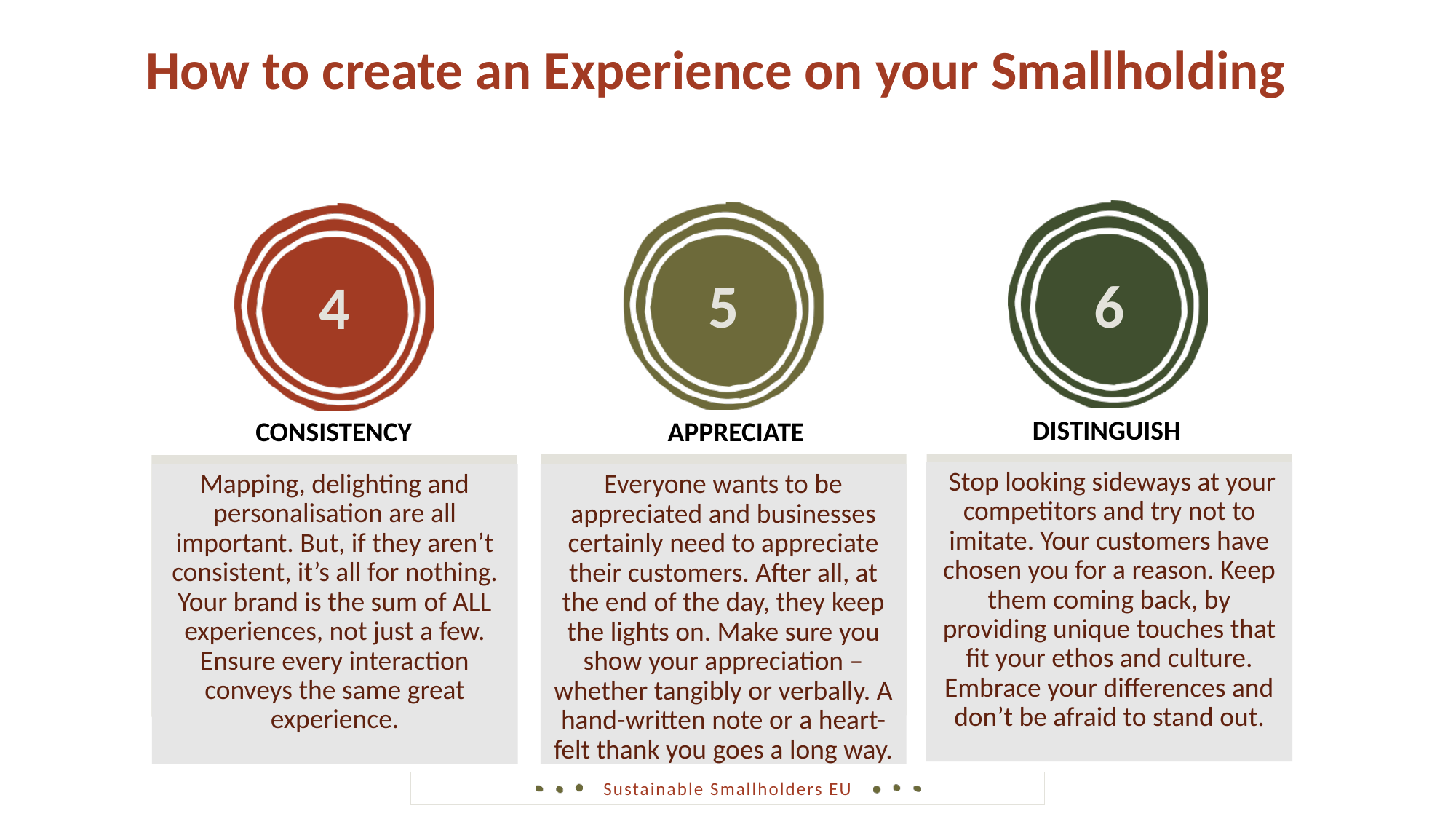

How to create an Experience on your Smallholding
5
6
4
DISTINGUISH
CONSISTENCY
APPRECIATE
 Stop looking sideways at your competitors and try not to imitate. Your customers have chosen you for a reason. Keep them coming back, by providing unique touches that fit your ethos and culture. Embrace your differences and don’t be afraid to stand out.
Mapping, delighting and personalisation are all important. But, if they aren’t consistent, it’s all for nothing. Your brand is the sum of ALL experiences, not just a few. Ensure every interaction conveys the same great experience.
Everyone wants to be appreciated and businesses certainly need to appreciate their customers. After all, at the end of the day, they keep the lights on. Make sure you show your appreciation – whether tangibly or verbally. A hand-written note or a heart-felt thank you goes a long way.